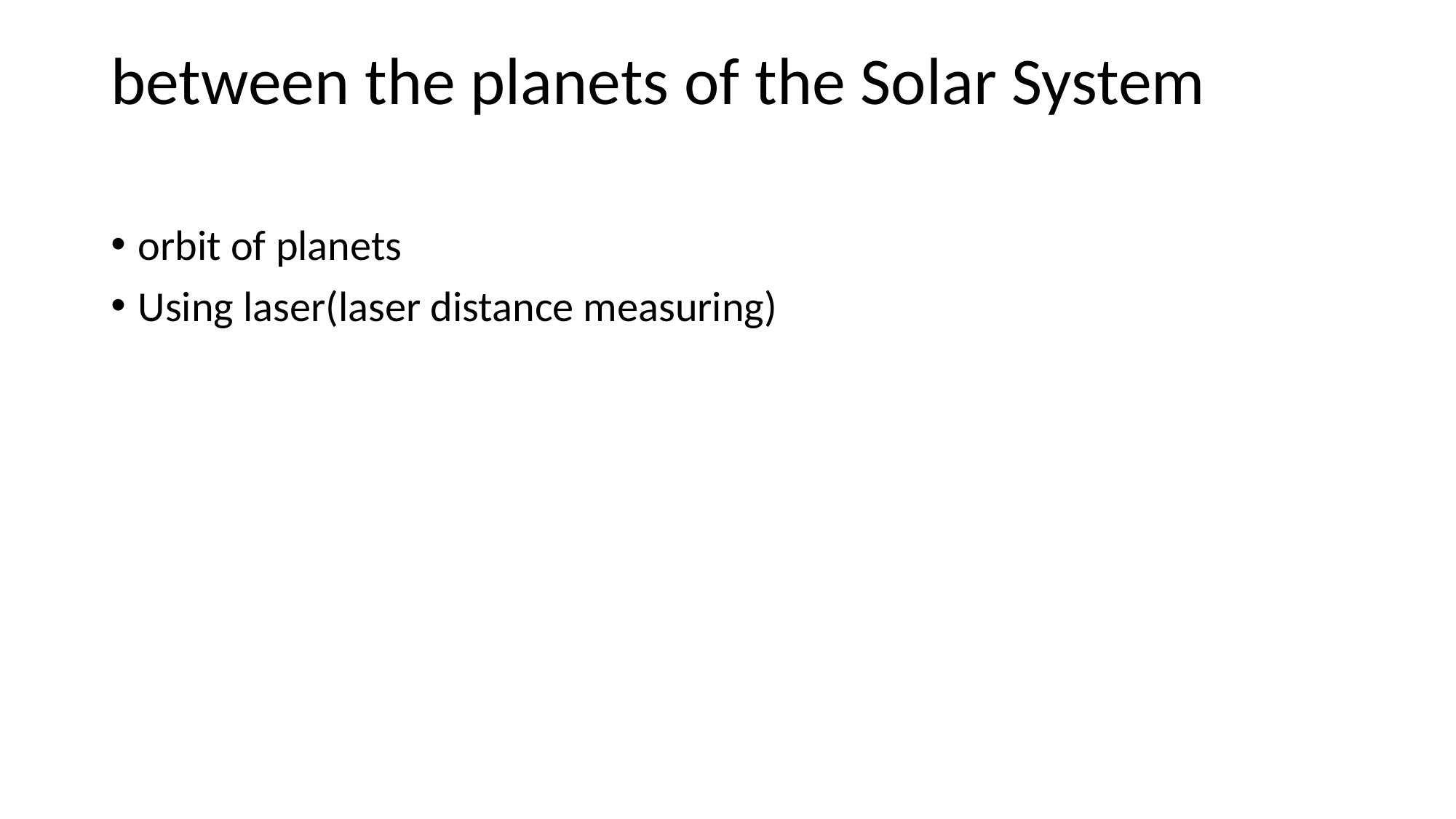

# between the planets of the Solar System
orbit of planets
Using laser(laser distance measuring)